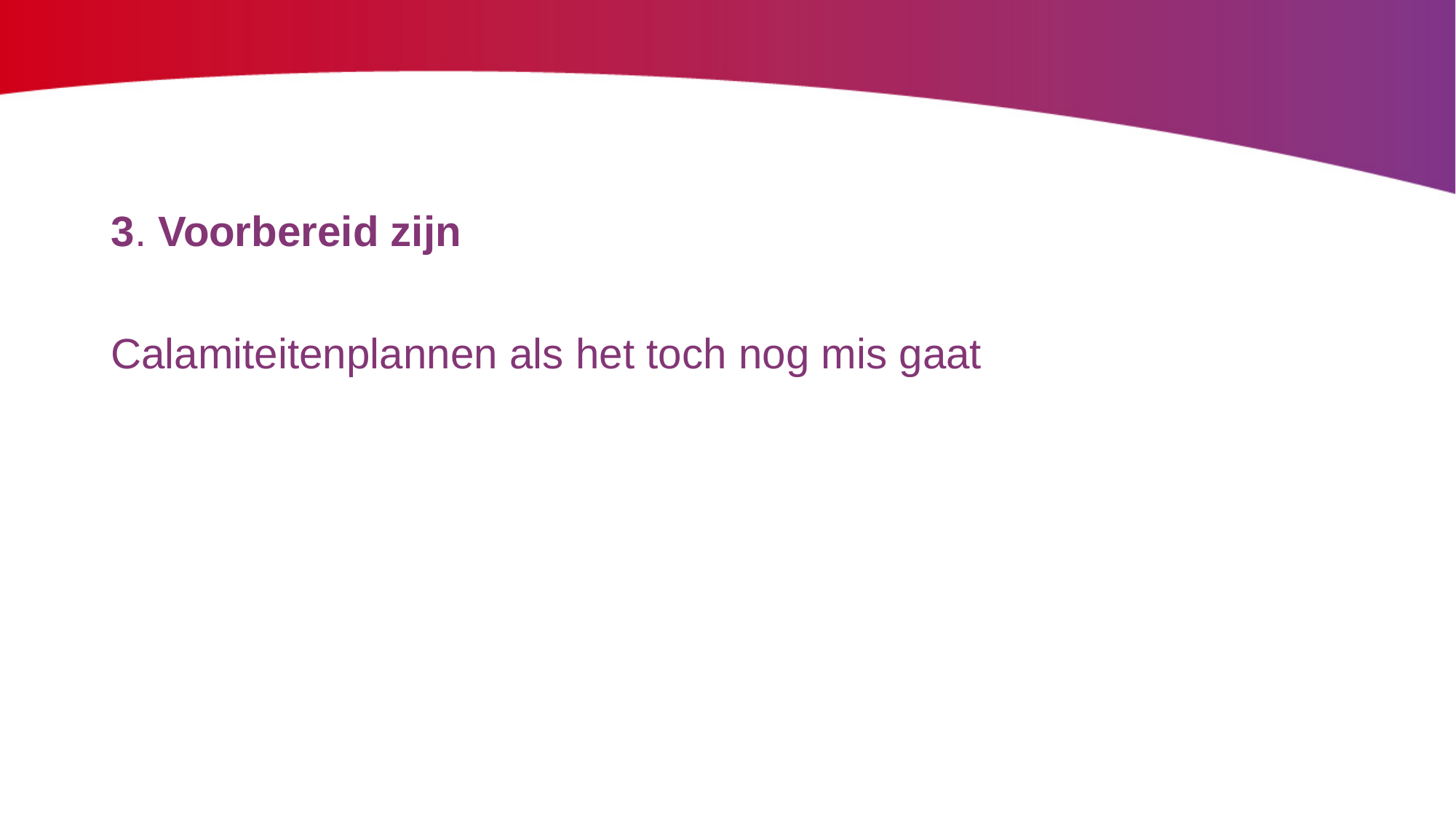

#
3. Voorbereid zijn

Calamiteitenplannen als het toch nog mis gaat